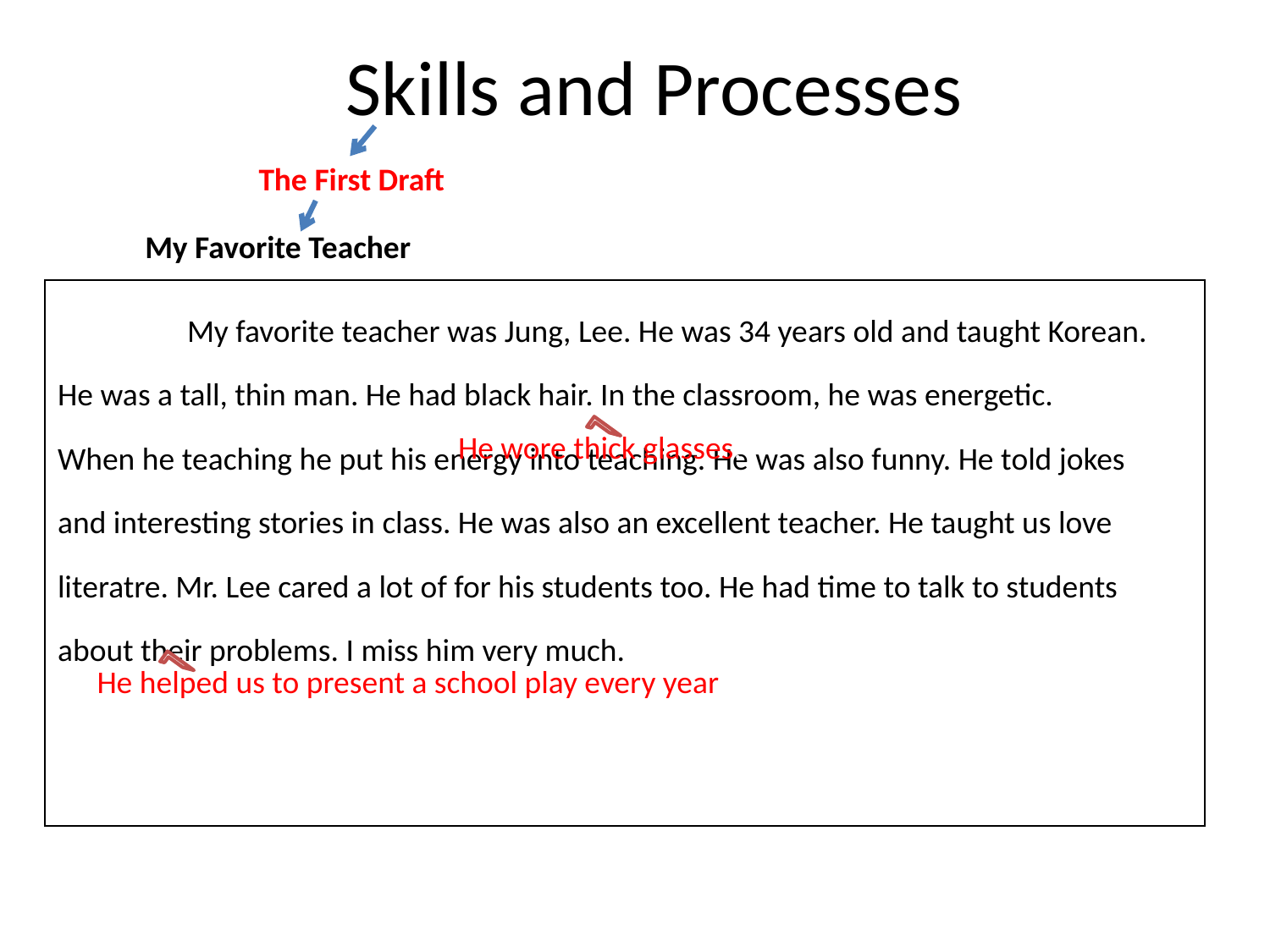

# Skills and Processes
The First Draft
My Favorite Teacher
| My favorite teacher was Jung, Lee. He was 34 years old and taught Korean. He was a tall, thin man. He had black hair. In the classroom, he was energetic. When he teaching he put his energy into teaching. He was also funny. He told jokes and interesting stories in class. He was also an excellent teacher. He taught us love literatre. Mr. Lee cared a lot of for his students too. He had time to talk to students about their problems. I miss him very much. |
| --- |

He wore thick glasses.

He helped us to present a school play every year.